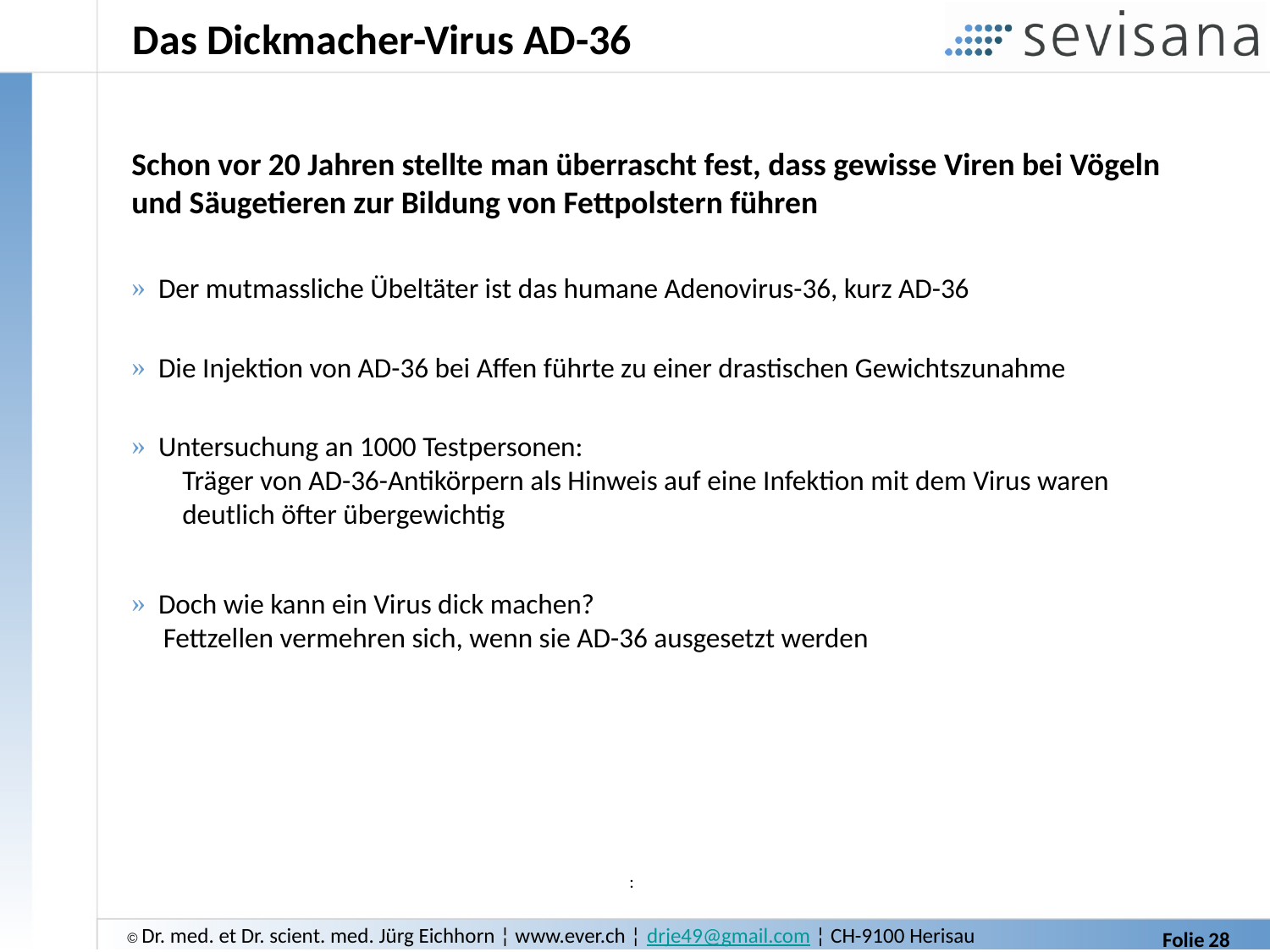

# Das Dickmacher-Virus AD-36
Schon vor 20 Jahren stellte man überrascht fest, dass gewisse Viren bei Vögeln und Säugetieren zur Bildung von Fettpolstern führen
  Der mutmassliche Übeltäter ist das humane Adenovirus-36, kurz AD-36
  Die Injektion von AD-36 bei Affen führte zu einer drastischen Gewichtszunahme
  Untersuchung an 1000 Testpersonen:
        Träger von AD-36-Antikörpern als Hinweis auf eine Infektion mit dem Virus waren
        deutlich öfter übergewichtig

  Doch wie kann ein Virus dick machen?
     Fettzellen vermehren sich, wenn sie AD-36 ausgesetzt werden

: